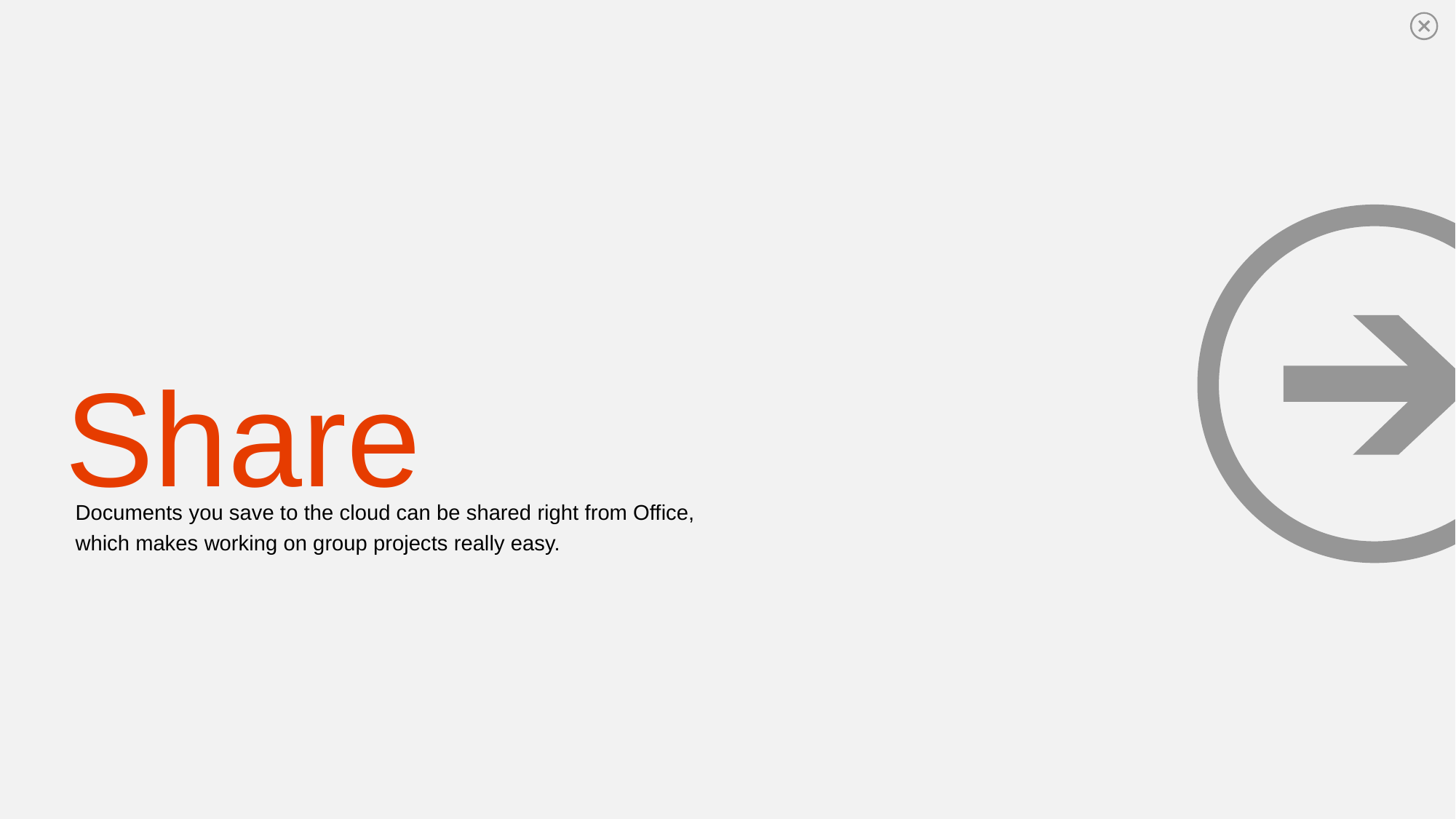

Share
Documents you save to the cloud can be shared right from Office, which makes working on group projects really easy.